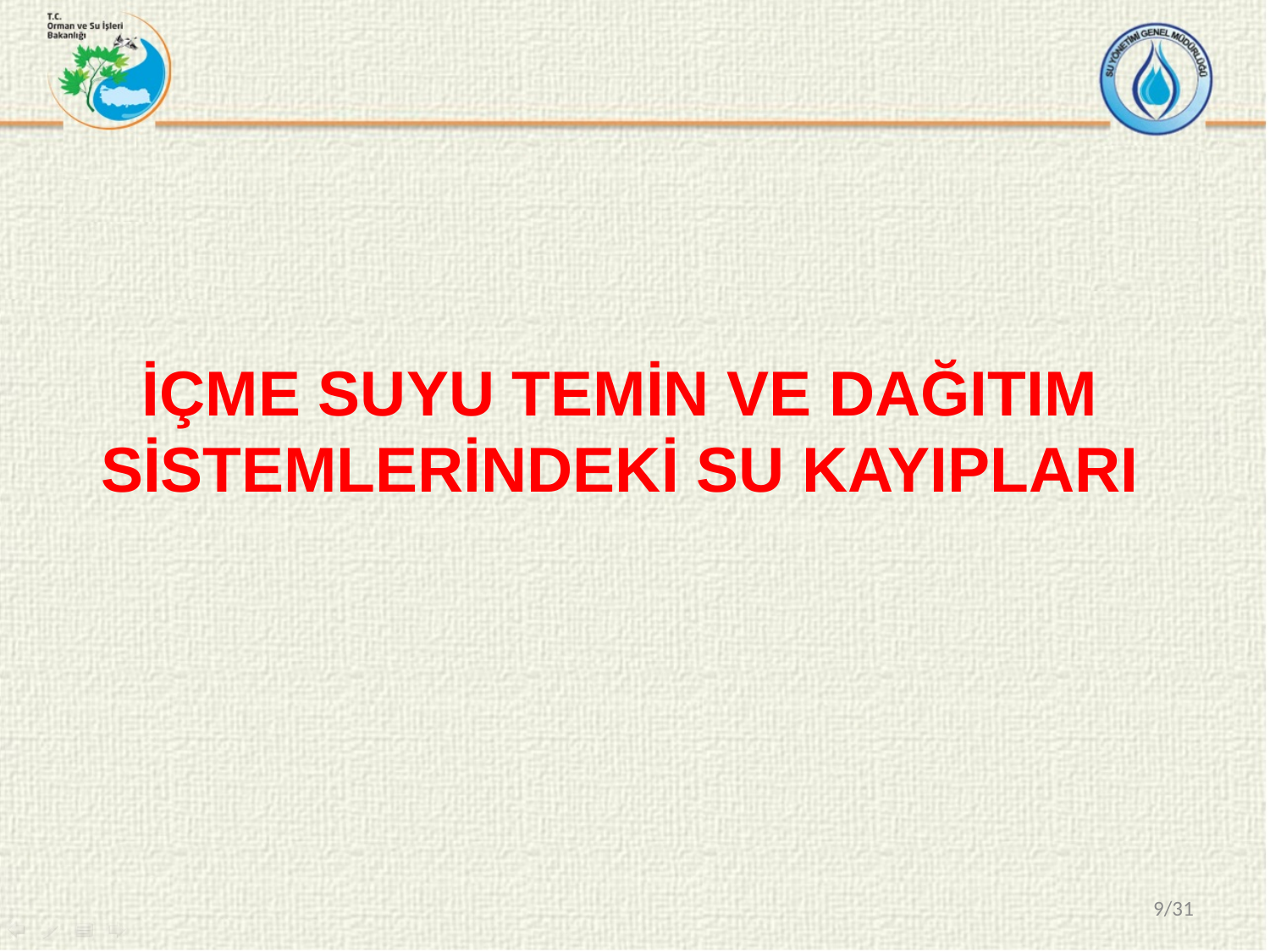

İÇME SUYU TEMİN VE DAĞITIM SİSTEMLERİNDEKİ SU KAYIPLARI
9/31